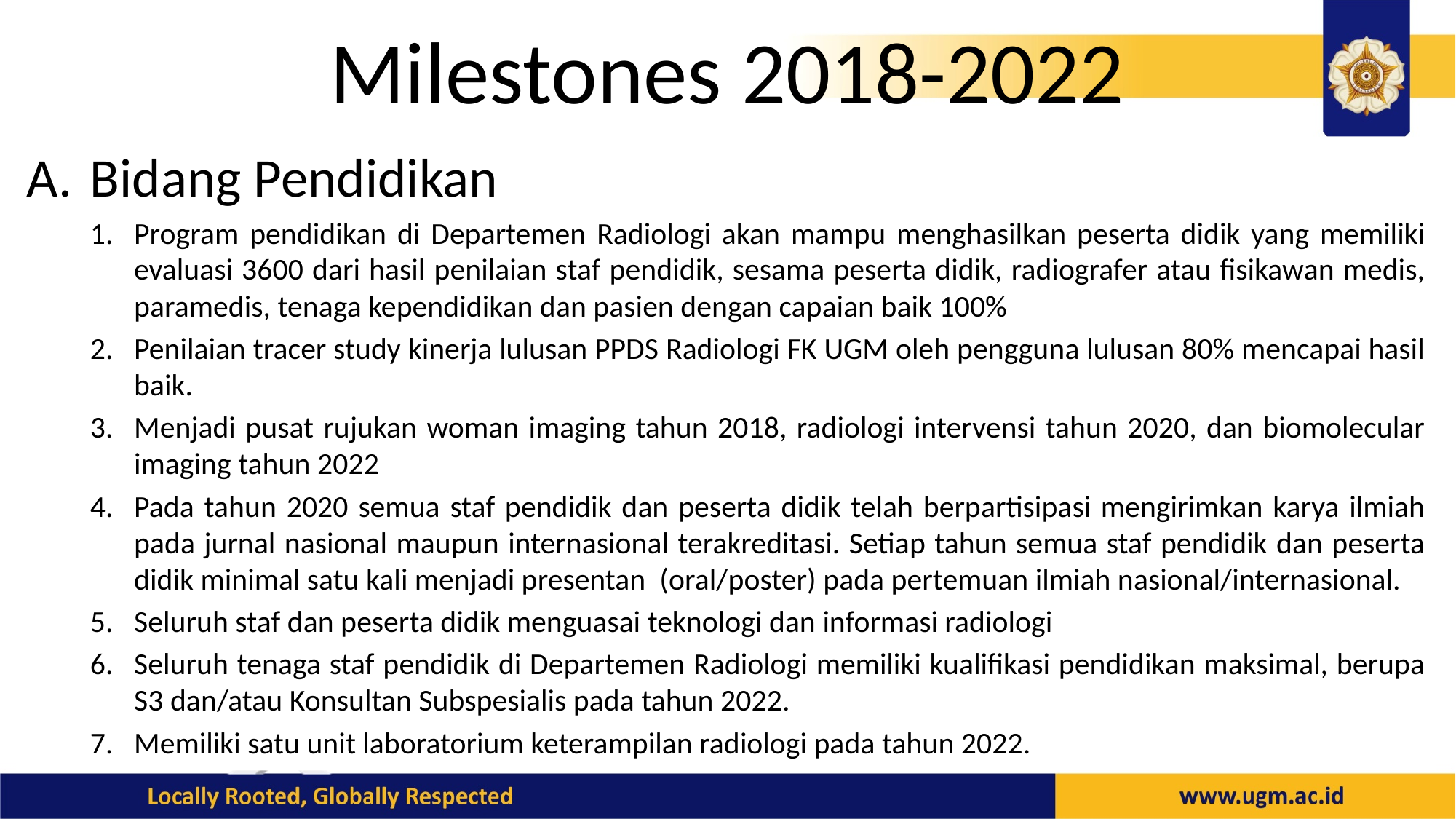

# Milestones 2018-2022
A.	Bidang Pendidikan
1.	Program pendidikan di Departemen Radiologi akan mampu menghasilkan peserta didik yang memiliki evaluasi 3600 dari hasil penilaian staf pendidik, sesama peserta didik, radiografer atau fisikawan medis, paramedis, tenaga kependidikan dan pasien dengan capaian baik 100%
2.	Penilaian tracer study kinerja lulusan PPDS Radiologi FK UGM oleh pengguna lulusan 80% mencapai hasil baik.
3.	Menjadi pusat rujukan woman imaging tahun 2018, radiologi intervensi tahun 2020, dan biomolecular imaging tahun 2022
4.	Pada tahun 2020 semua staf pendidik dan peserta didik telah berpartisipasi mengirimkan karya ilmiah pada jurnal nasional maupun internasional terakreditasi. Setiap tahun semua staf pendidik dan peserta didik minimal satu kali menjadi presentan  (oral/poster) pada pertemuan ilmiah nasional/internasional.
5.	Seluruh staf dan peserta didik menguasai teknologi dan informasi radiologi
6.	Seluruh tenaga staf pendidik di Departemen Radiologi memiliki kualifikasi pendidikan maksimal, berupa S3 dan/atau Konsultan Subspesialis pada tahun 2022.
7.	Memiliki satu unit laboratorium keterampilan radiologi pada tahun 2022.